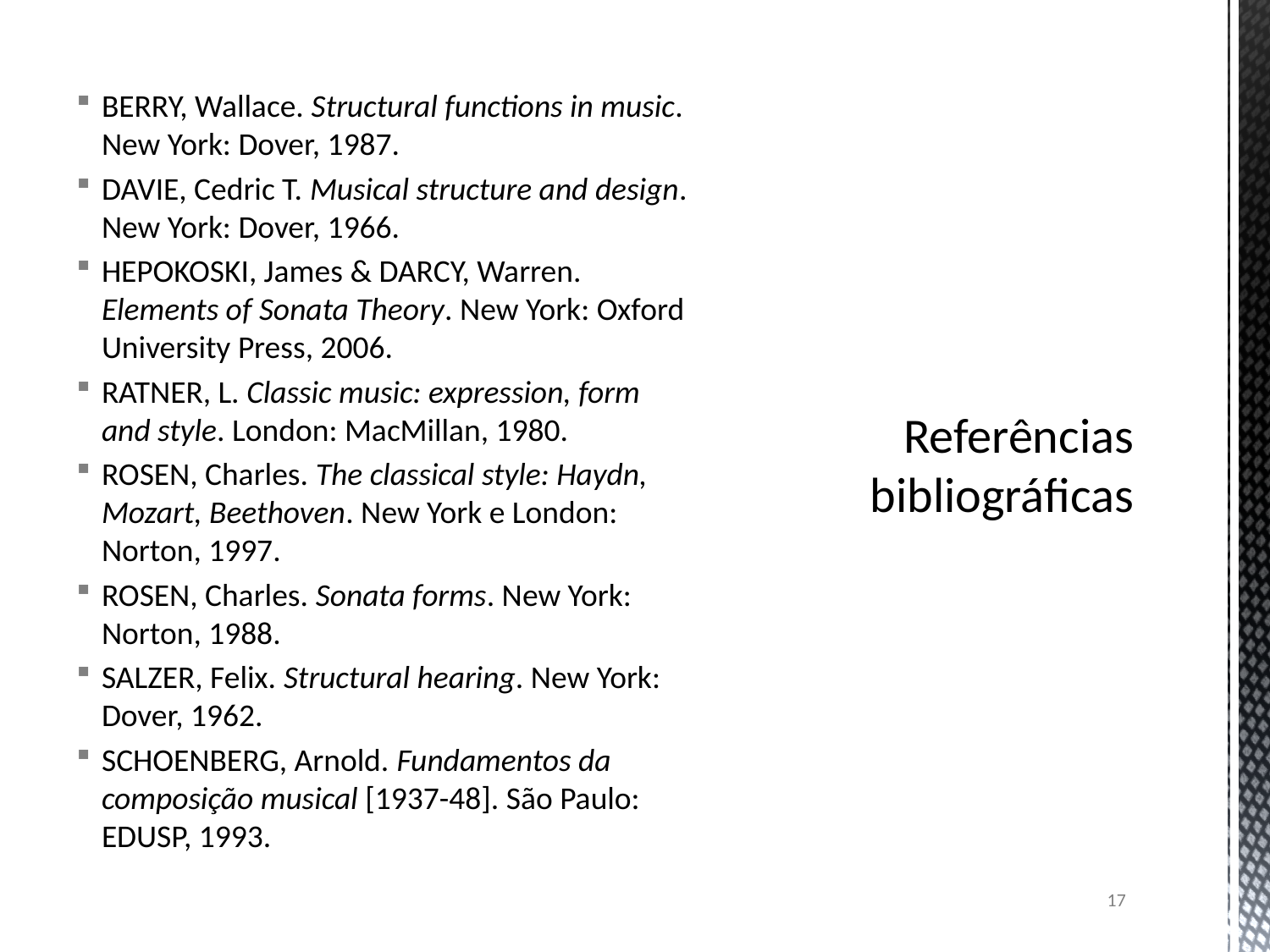

BERRY, Wallace. Structural functions in music. New York: Dover, 1987.
DAVIE, Cedric T. Musical structure and design. New York: Dover, 1966.
HEPOKOSKI, James & DARCY, Warren. Elements of Sonata Theory. New York: Oxford University Press, 2006.
RATNER, L. Classic music: expression, form and style. London: MacMillan, 1980.
ROSEN, Charles. The classical style: Haydn, Mozart, Beethoven. New York e London: Norton, 1997.
ROSEN, Charles. Sonata forms. New York: Norton, 1988.
SALZER, Felix. Structural hearing. New York: Dover, 1962.
SCHOENBERG, Arnold. Fundamentos da composição musical [1937-48]. São Paulo: EDUSP, 1993.
# Referências bibliográficas
17